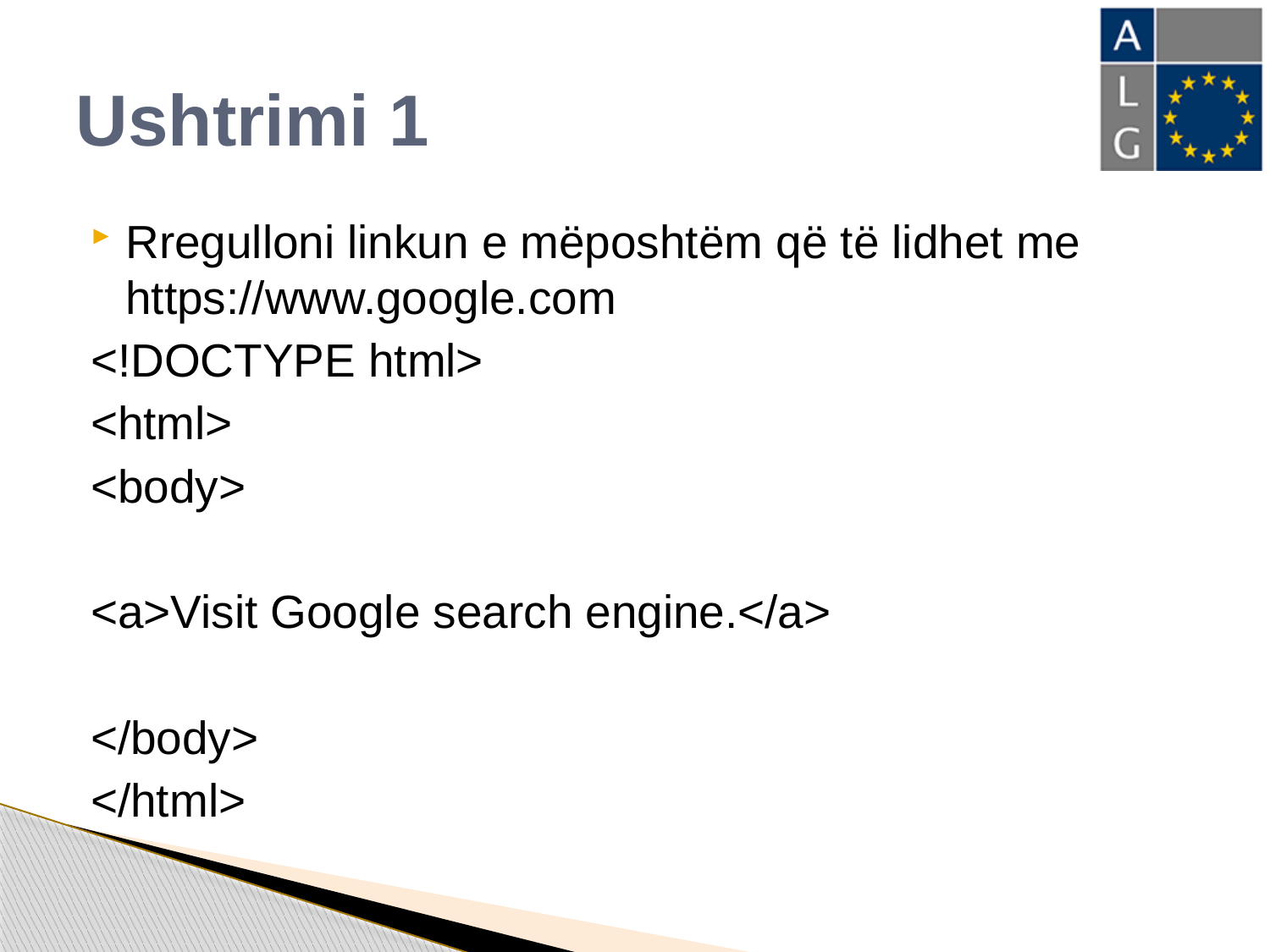

# Ushtrimi 1
Rregulloni linkun e mëposhtëm që të lidhet me https://www.google.com
<!DOCTYPE html>
<html>
<body>

<a>Visit Google search engine.</a>

</body>
</html>